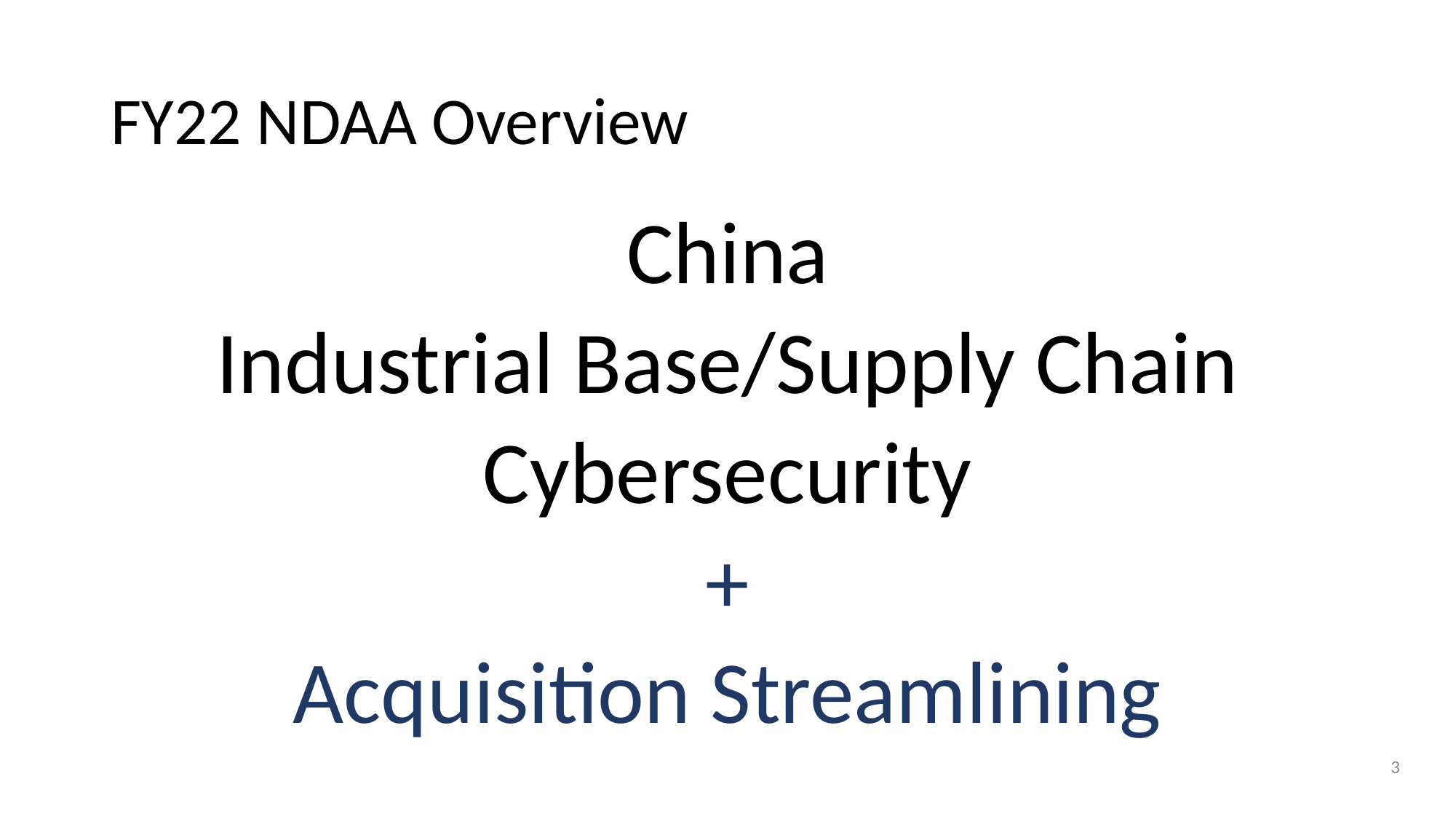

# FY22 NDAA Overview
China
Industrial Base/Supply Chain
Cybersecurity
+
Acquisition Streamlining

3